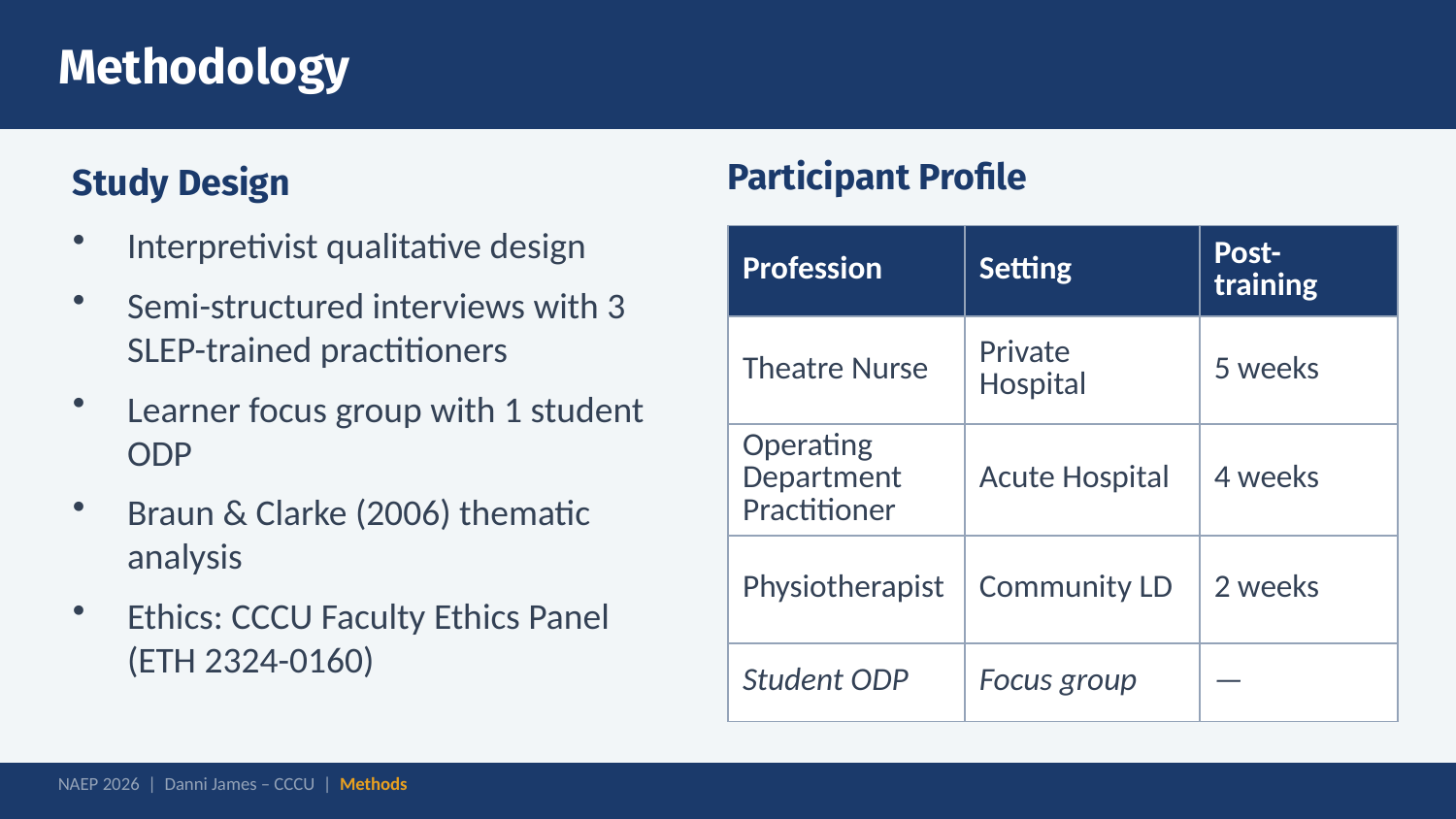

Methodology
Participant Profile
Study Design
Interpretivist qualitative design
Semi-structured interviews with 3 SLEP-trained practitioners
Learner focus group with 1 student ODP
Braun & Clarke (2006) thematic analysis
Ethics: CCCU Faculty Ethics Panel (ETH 2324-0160)
| Profession | Setting | Post-training |
| --- | --- | --- |
| Theatre Nurse | Private Hospital | 5 weeks |
| Operating Department Practitioner | Acute Hospital | 4 weeks |
| Physiotherapist | Community LD | 2 weeks |
| Student ODP | Focus group | — |

NAEP 2026  |  Danni James – CCCU  |  Methods